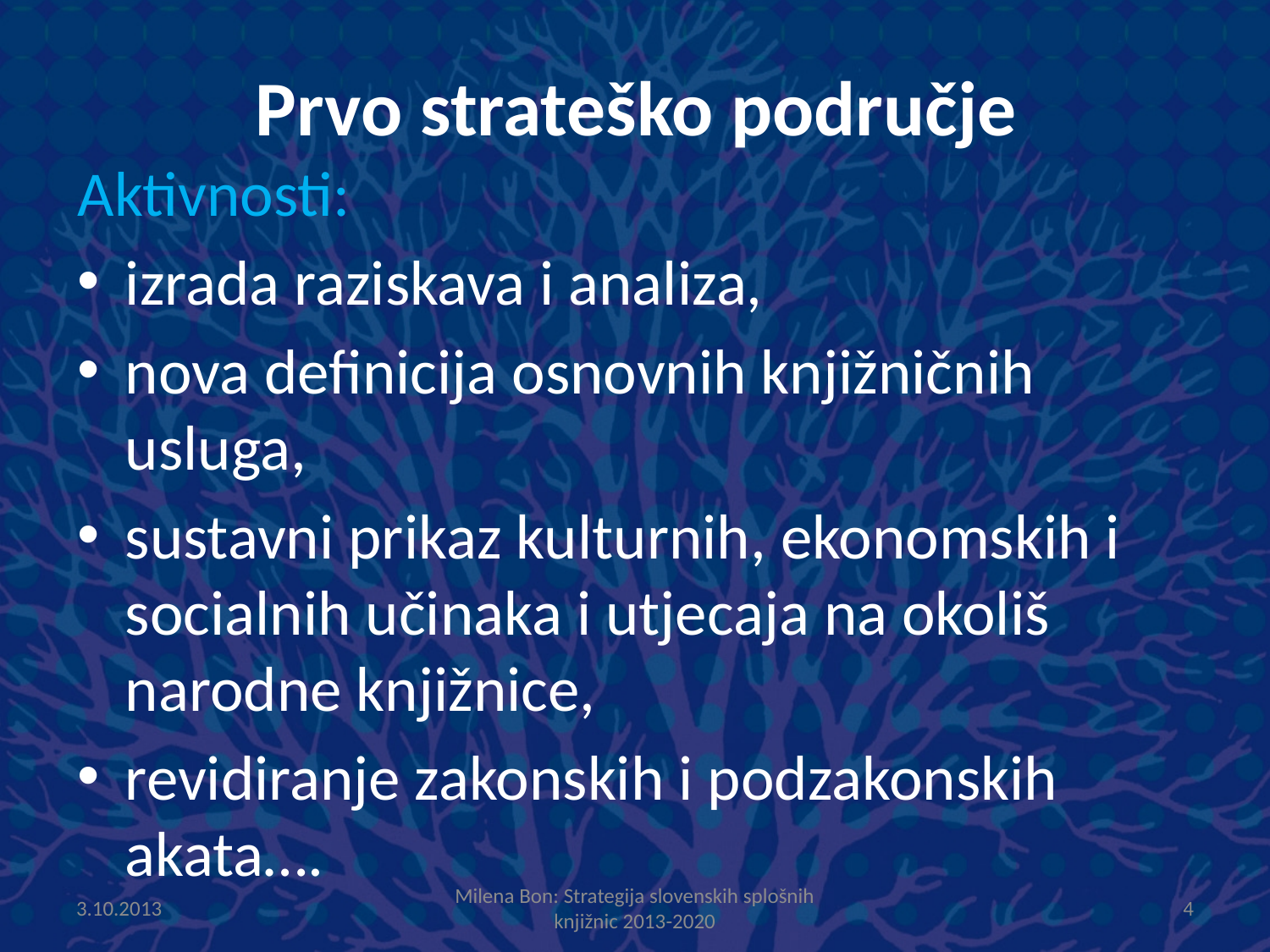

# Prvo strateško područje
Aktivnosti:
izrada raziskava i analiza,
nova definicija osnovnih knjižničnih usluga,
sustavni prikaz kulturnih, ekonomskih i socialnih učinaka i utjecaja na okoliš narodne knjižnice,
revidiranje zakonskih i podzakonskih akata….

3.10.2013
Milena Bon: Strategija slovenskih splošnih knjižnic 2013-2020
4